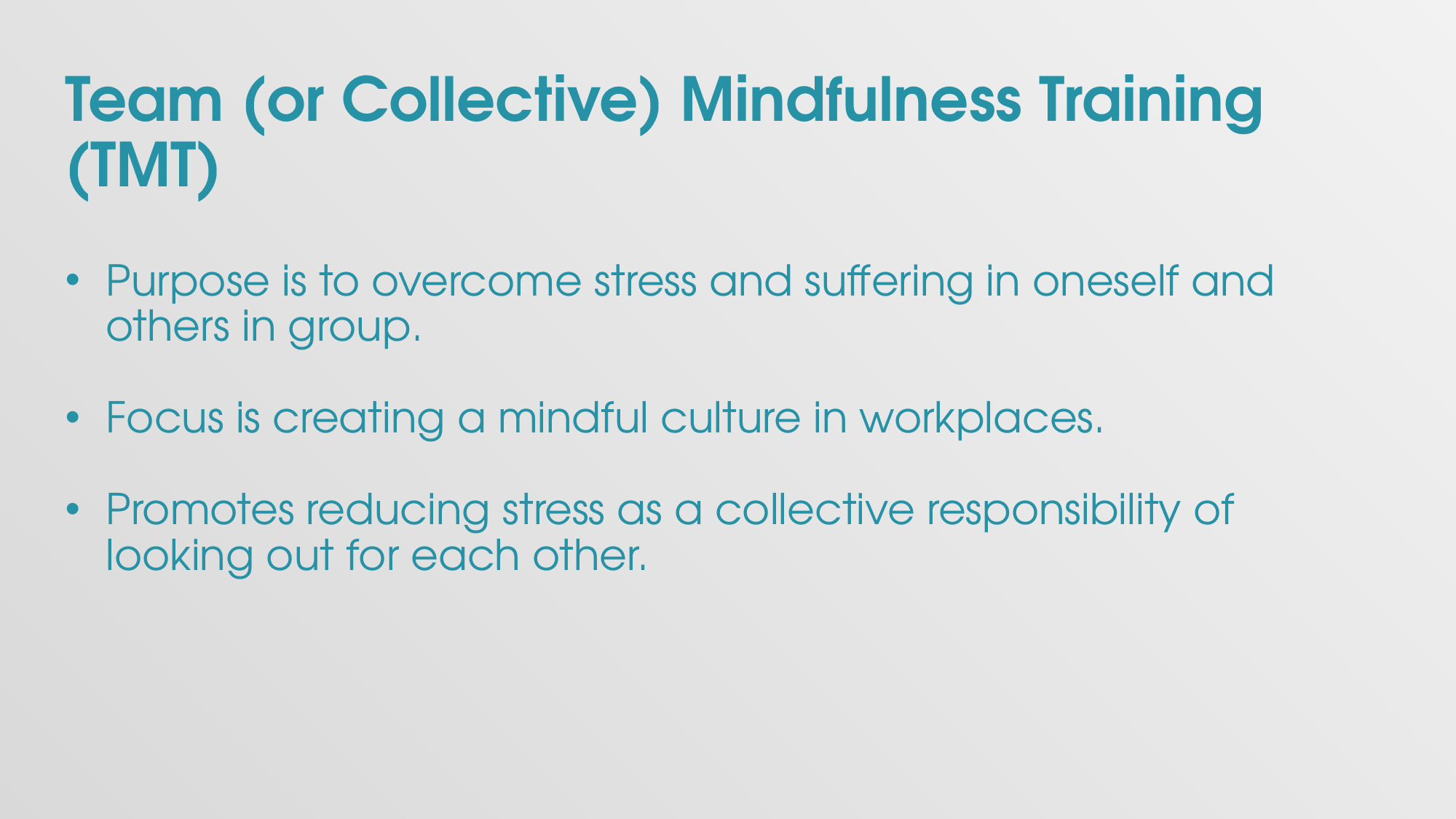

Team (or Collective) Mindfulness Training (TMT)

Purpose is to overcome stress and suffering in oneself and others in group.

Focus is creating a mindful culture in workplaces.

Promotes reducing stress as a collective responsibility of looking out for each other.